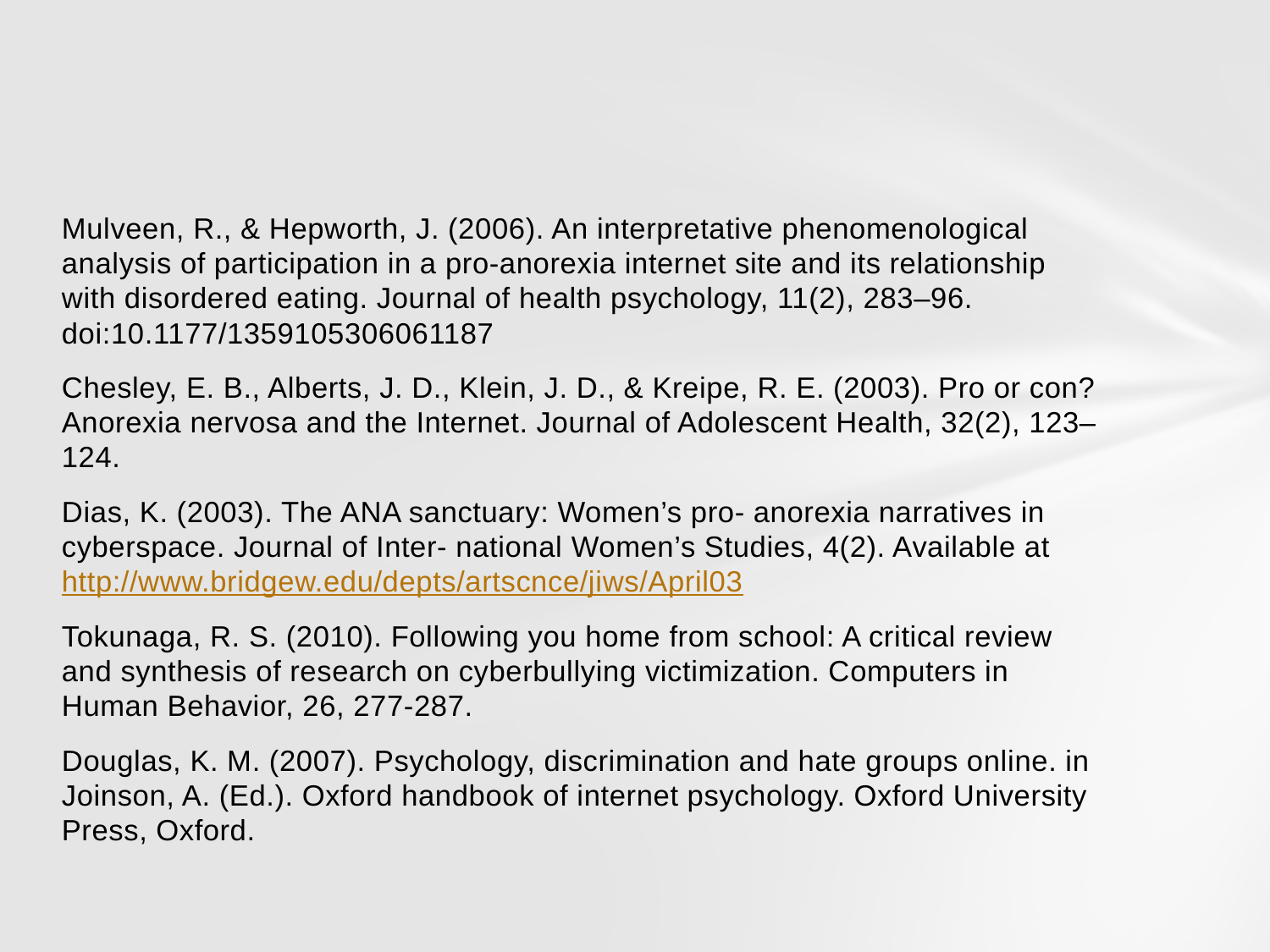

#
Mulveen, R., & Hepworth, J. (2006). An interpretative phenomenological analysis of participation in a pro-anorexia internet site and its relationship with disordered eating. Journal of health psychology, 11(2), 283–96. doi:10.1177/1359105306061187
Chesley, E. B., Alberts, J. D., Klein, J. D., & Kreipe, R. E. (2003). Pro or con? Anorexia nervosa and the Internet. Journal of Adolescent Health, 32(2), 123–124.
Dias, K. (2003). The ANA sanctuary: Women’s pro- anorexia narratives in cyberspace. Journal of Inter- national Women’s Studies, 4(2). Available at http://www.bridgew.edu/depts/artscnce/jiws/April03
Tokunaga, R. S. (2010). Following you home from school: A critical review and synthesis of research on cyberbullying victimization. Computers in Human Behavior, 26, 277-287.
Douglas, K. M. (2007). Psychology, discrimination and hate groups online. in Joinson, A. (Ed.). Oxford handbook of internet psychology. Oxford University Press, Oxford.